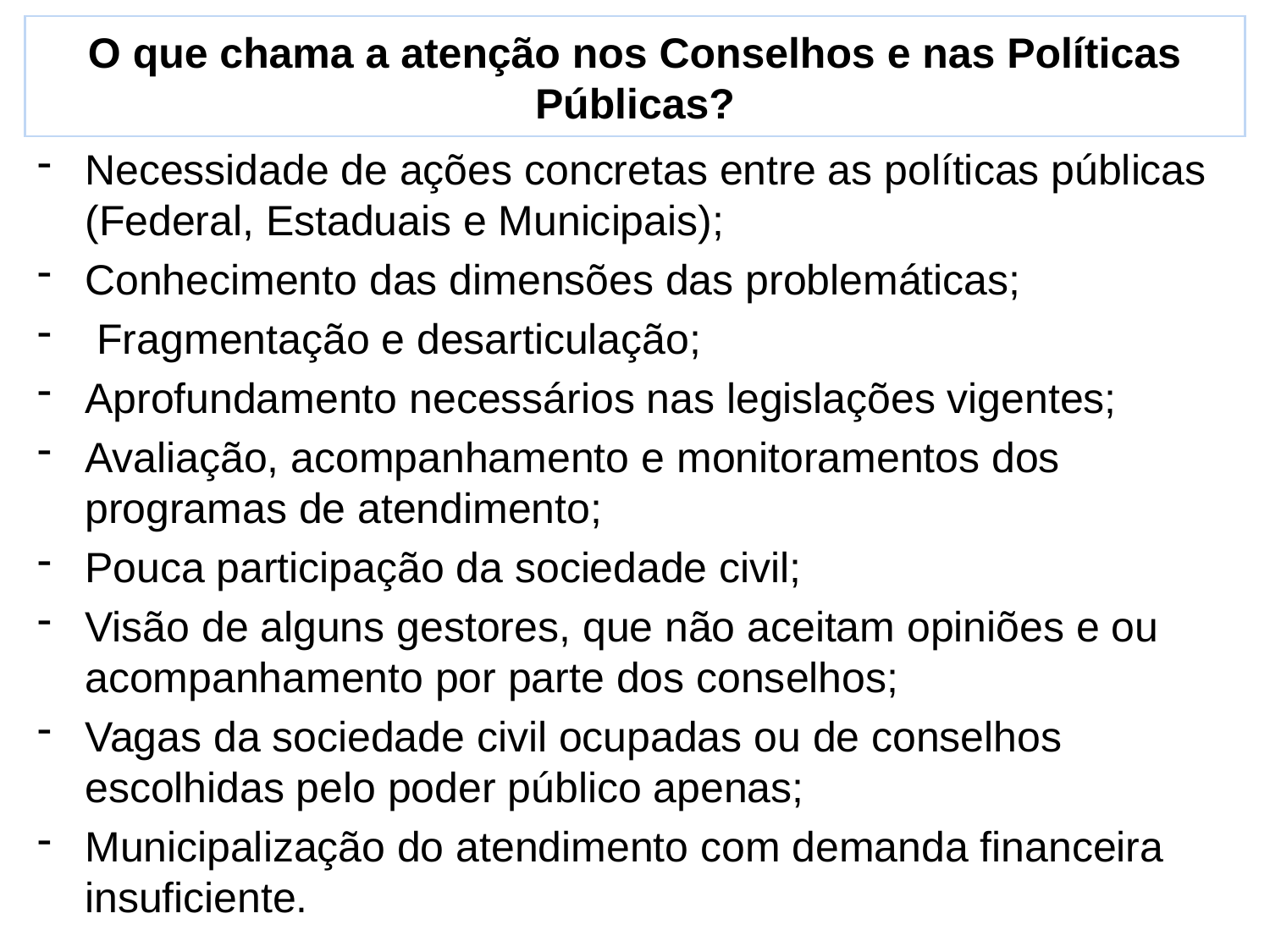

# O que chama a atenção nos Conselhos e nas Políticas Públicas?
Necessidade de ações concretas entre as políticas públicas  (Federal, Estaduais e Municipais);
Conhecimento das dimensões das problemáticas;
 Fragmentação e desarticulação;
Aprofundamento necessários nas legislações vigentes;
Avaliação, acompanhamento e monitoramentos dos programas de atendimento;
Pouca participação da sociedade civil;
Visão de alguns gestores, que não aceitam opiniões e ou acompanhamento por parte dos conselhos;
Vagas da sociedade civil ocupadas ou de conselhos escolhidas pelo poder público apenas;
Municipalização do atendimento com demanda financeira insuficiente.